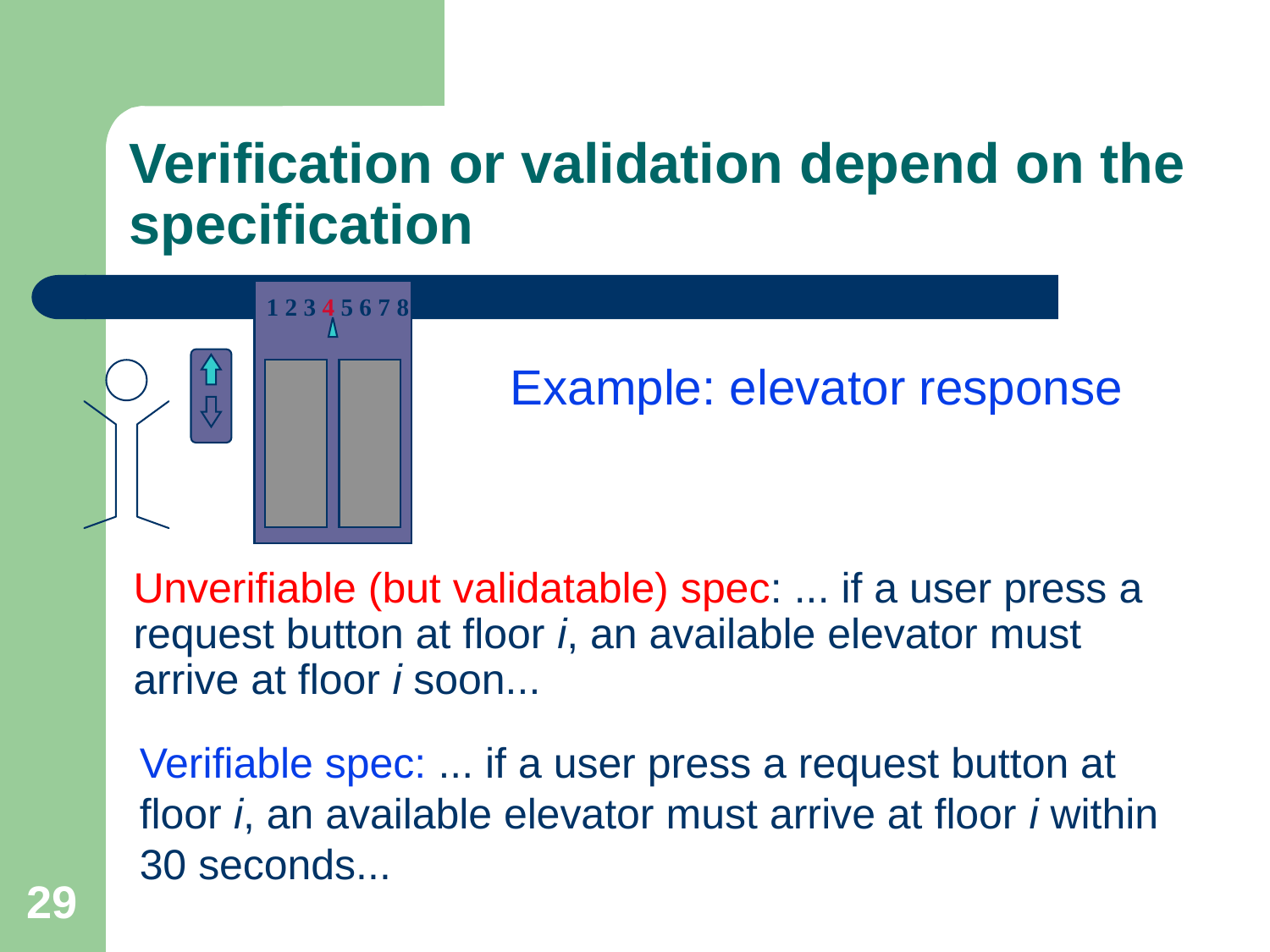

# Verification or validation depend on the specification

1 2 3 4 5 6 7 8

Example: elevator response

	Unverifiable (but validatable) spec: ... if a user press a request button at floor i, an available elevator must arrive at floor i soon...
Verifiable spec: ... if a user press a request button at floor i, an available elevator must arrive at floor i within 30 seconds...
29